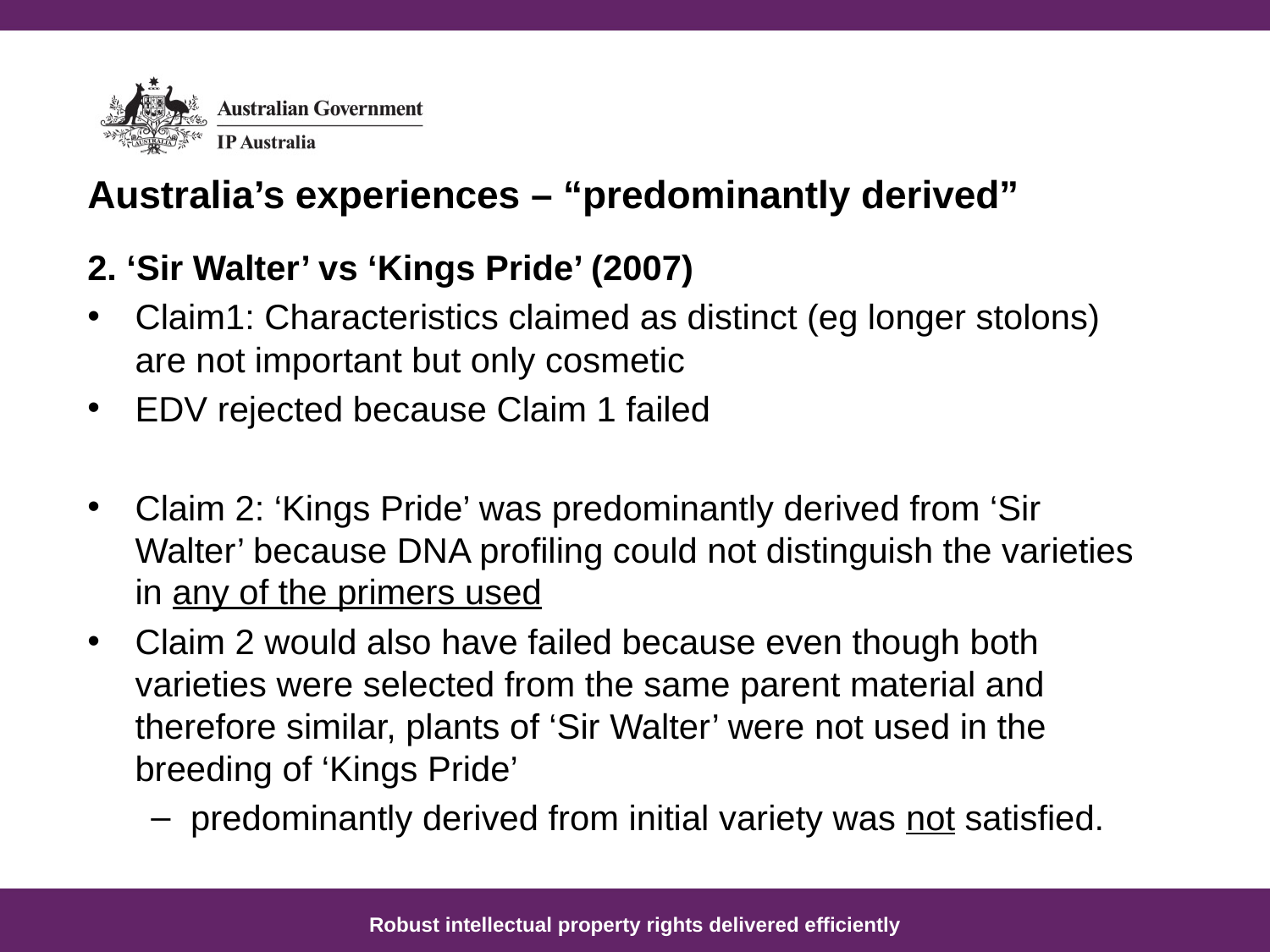

# Australia’s experiences – “predominantly derived”
2. ‘Sir Walter’ vs ‘Kings Pride’ (2007)
Claim1: Characteristics claimed as distinct (eg longer stolons) are not important but only cosmetic
EDV rejected because Claim 1 failed

Claim 2: ‘Kings Pride’ was predominantly derived from ‘Sir Walter’ because DNA profiling could not distinguish the varieties in any of the primers used
Claim 2 would also have failed because even though both varieties were selected from the same parent material and therefore similar, plants of ‘Sir Walter’ were not used in the breeding of ‘Kings Pride’
predominantly derived from initial variety was not satisfied.